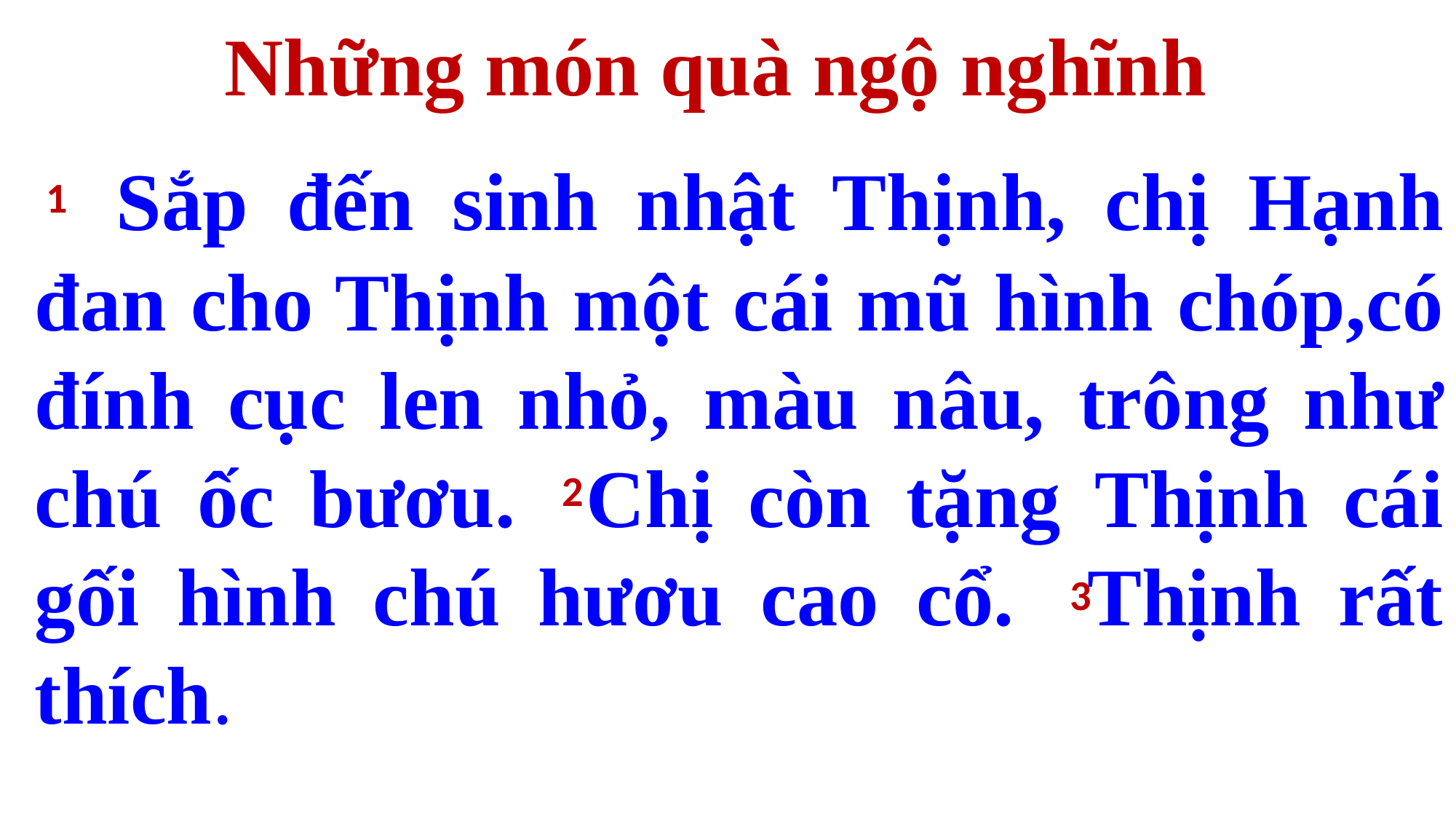

Những món quà ngộ nghĩnh

  Sắp đến sinh nhật Thịnh, chị Hạnh đan cho Thịnh một cái mũ hình chóp,có đính cục len nhỏ, màu nâu, trông như chú ốc bươu.  Chị còn tặng Thịnh cái gối hình chú hươu cao cổ.  Thịnh rất thích.
1
2
3